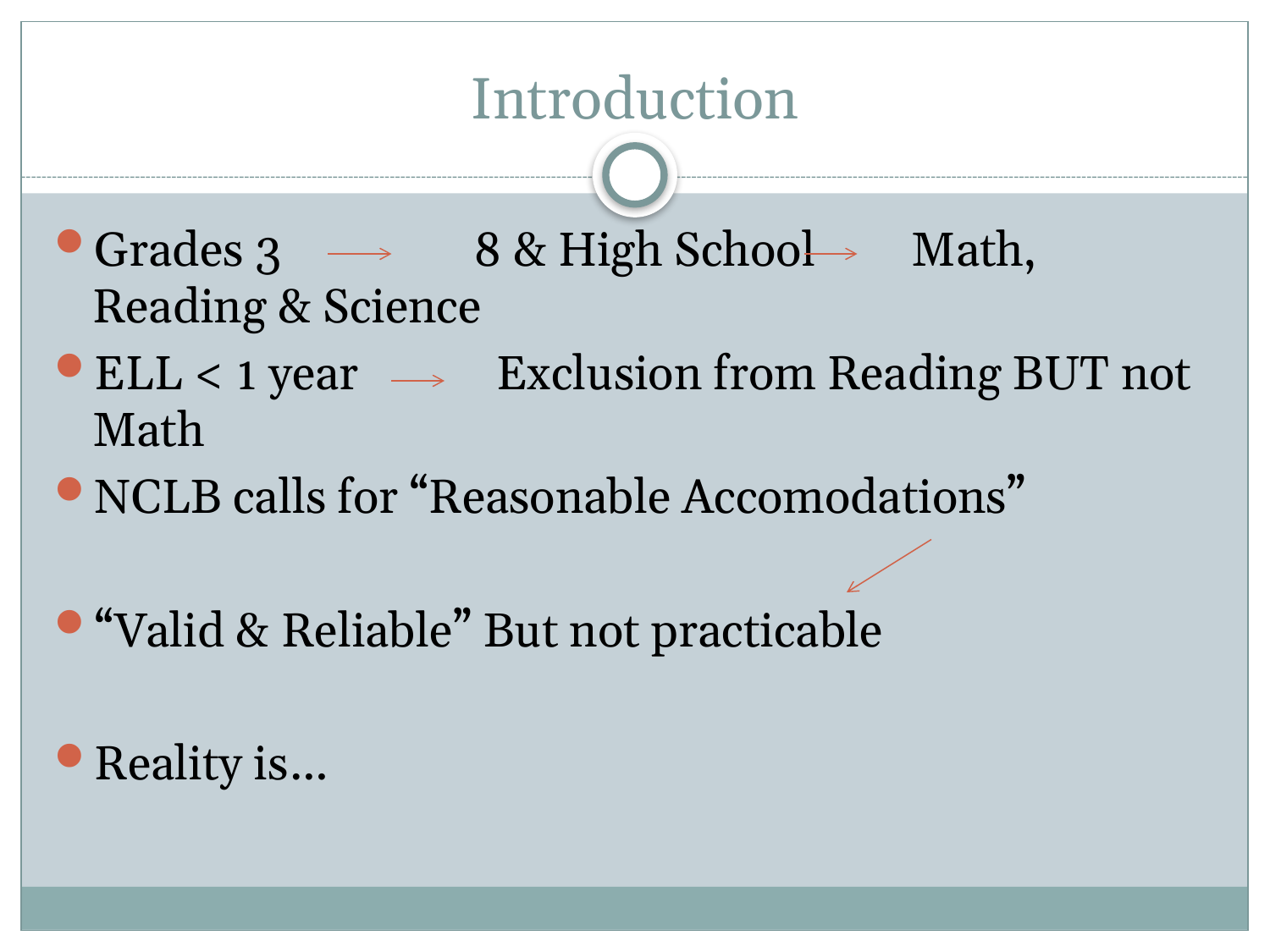

# Introduction
Grades 3		8 & High School	     Math, Reading & Science
ELL < 1 year	  Exclusion from Reading BUT not Math
NCLB calls for “Reasonable Accomodations”

“Valid & Reliable” But not practicable

Reality is…